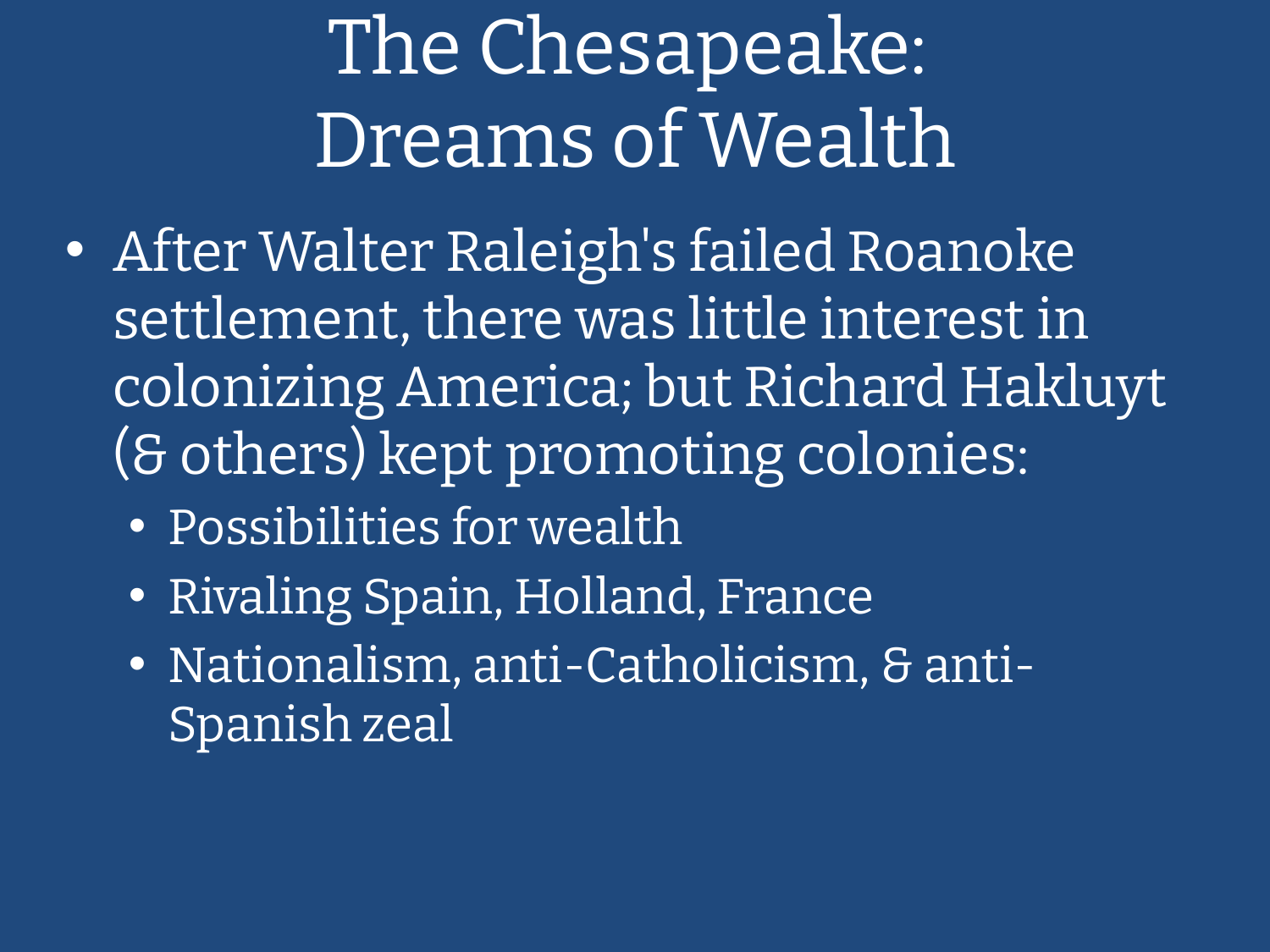

# The Chesapeake: Dreams of Wealth
After Walter Raleigh's failed Roanoke settlement, there was little interest in colonizing America; but Richard Hakluyt (& others) kept promoting colonies:
Possibilities for wealth
Rivaling Spain, Holland, France
Nationalism, anti-Catholicism, & anti-Spanish zeal